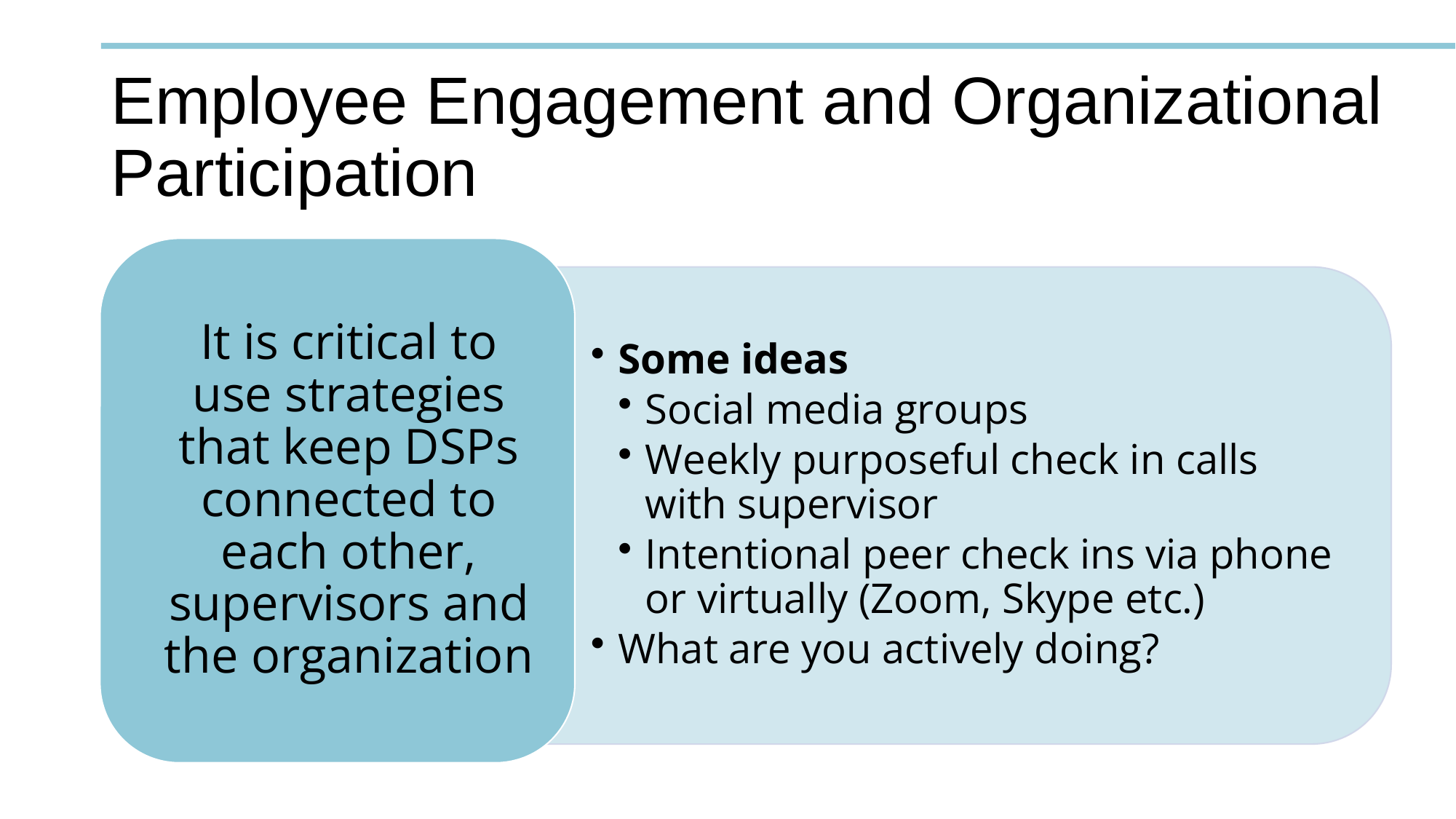

# Employee Engagement and Organizational Participation
Some ideas
Social media groups
Weekly purposeful check in calls
with supervisor
Intentional peer check ins via phone or virtually (Zoom, Skype etc.)
What are you actively doing?
It is critical to use strategies that keep DSPs connected to each other, supervisors and the organization